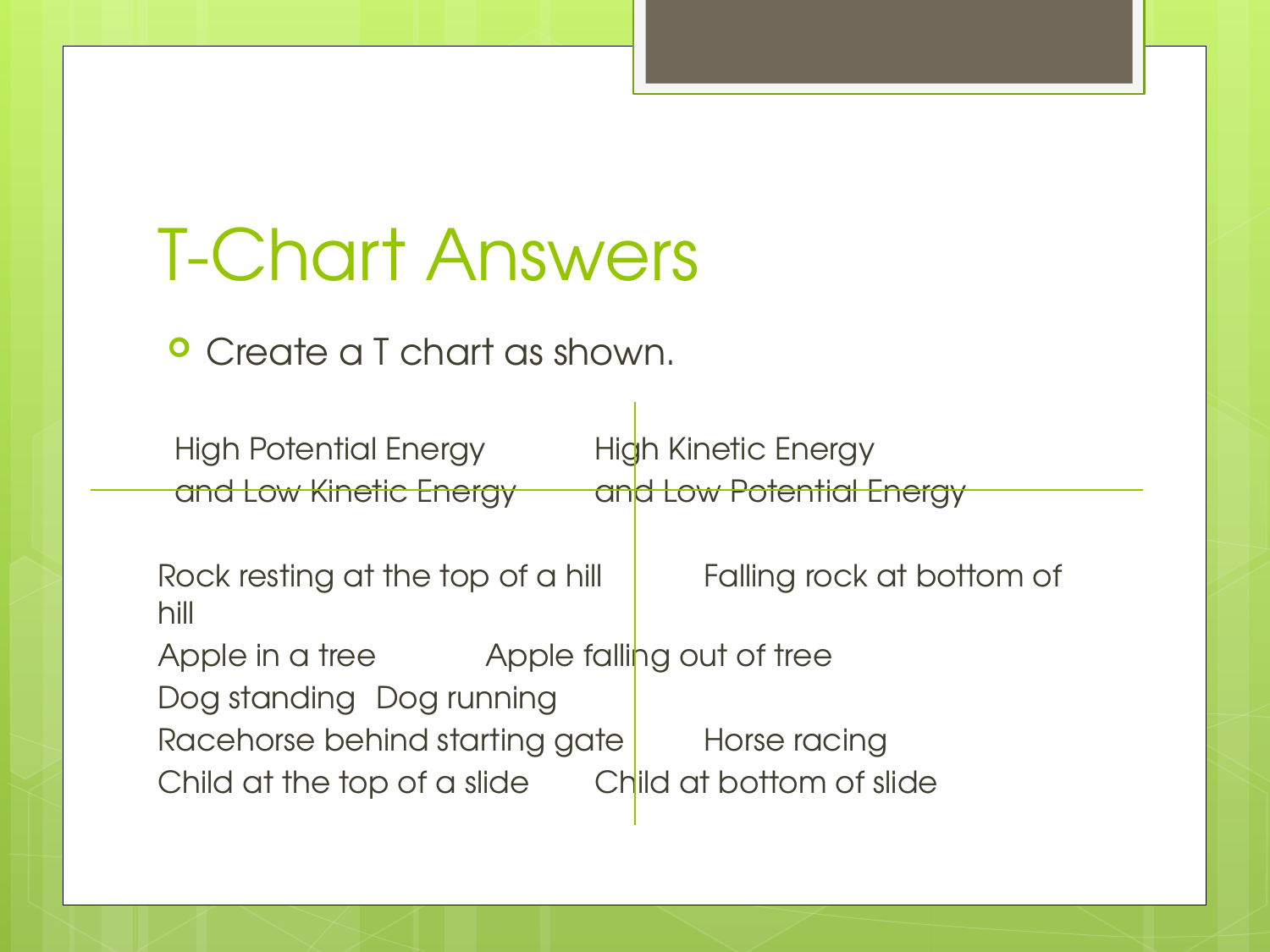

# T-Chart Answers
Create a T chart as shown.

  High Potential Energy		High Kinetic Energy
  and Low Kinetic Energy		and Low Potential Energy

Rock resting at the top of a hill	Falling rock at bottom of hill
Apple in a tree			Apple falling out of tree
Dog standing			Dog running
Racehorse behind starting gate	Horse racing
Child at the top of a slide		Child at bottom of slide